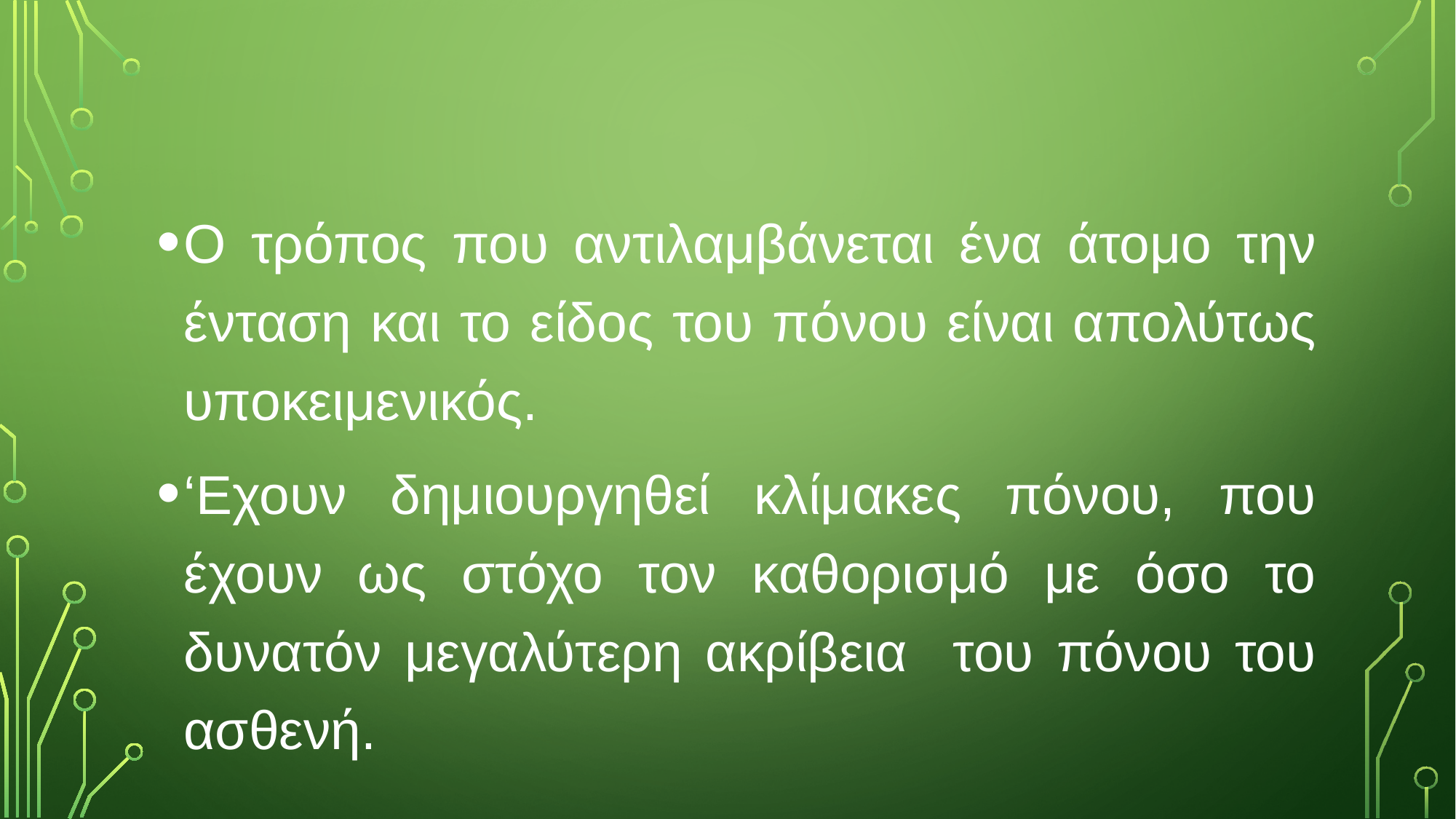

Ο τρόπος που αντιλαμβάνεται ένα άτομο την ένταση και το είδος του πόνου είναι απολύτως υποκειμενικός.
‘Εχουν δημιουργηθεί κλίμακες πόνου, που έχουν ως στόχο τον καθορισμό με όσο το δυνατόν μεγαλύτερη ακρίβεια  του πόνου του ασθενή.